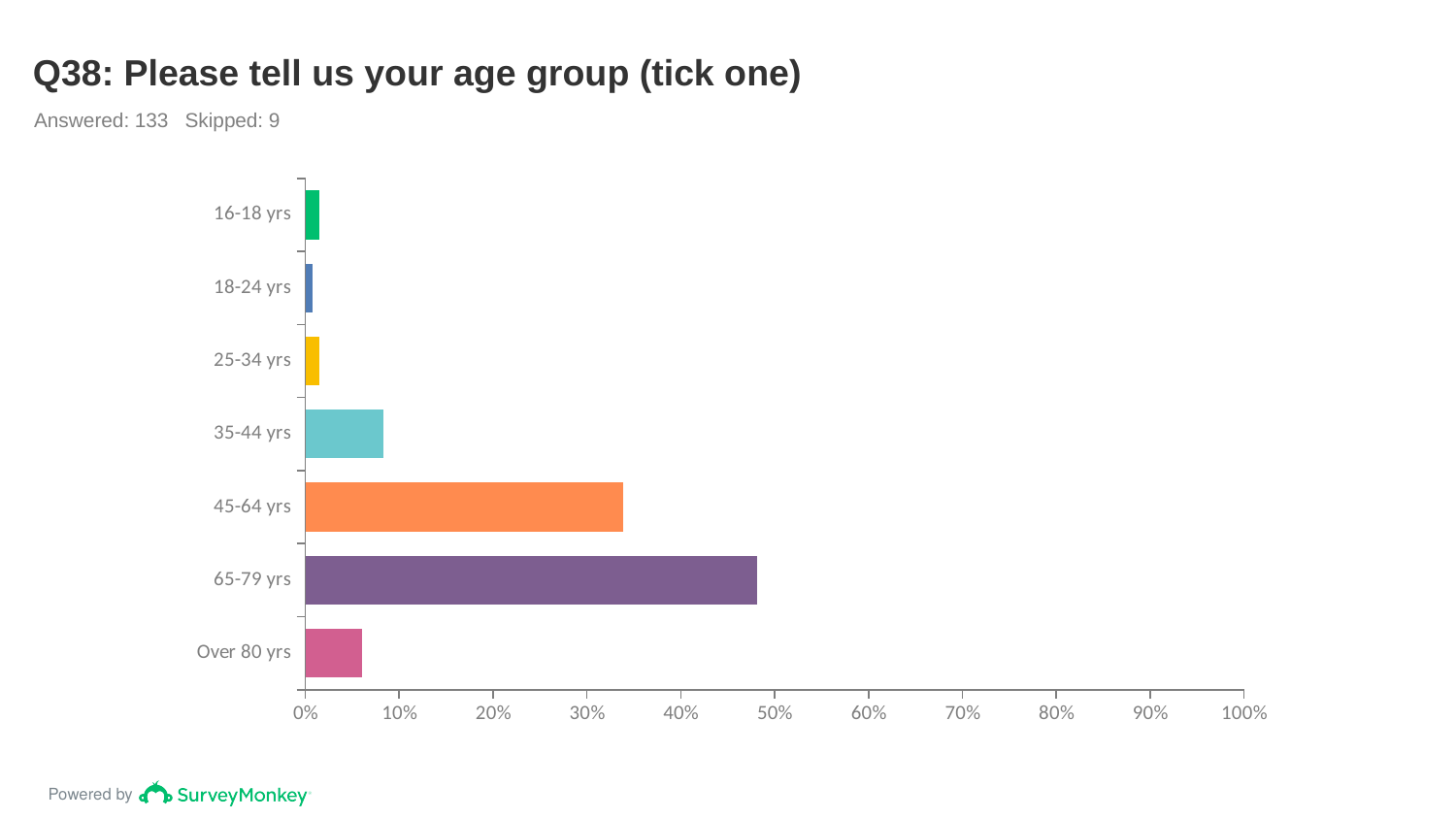

# Q38: Please tell us your age group (tick one)
Answered: 133   Skipped: 9

### Chart

| Category |   |
|---|---|
| 16-18 yrs | 0.015 |
| 18-24 yrs | 0.0075 |
| 25-34 yrs | 0.015 |
| 35-44 yrs | 0.0827 |
| 45-64 yrs | 0.3383 |
| 65-79 yrs | 0.4812 |
| Over 80 yrs | 0.0602 |